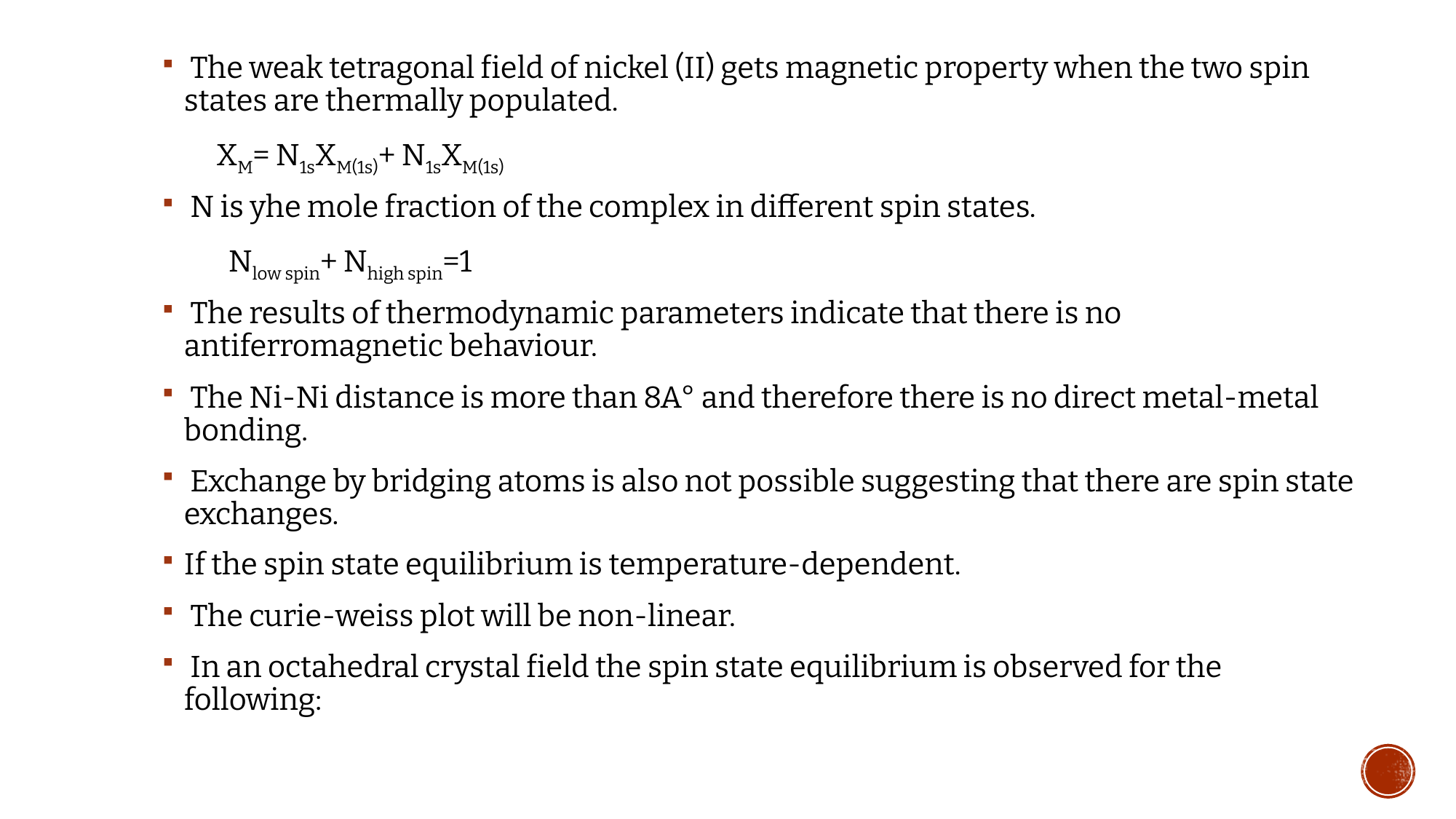

The weak tetragonal field of nickel (II) gets magnetic property when the two spin states are thermally populated.
         XM= N1sXM(1s)+ N1sXM(1s)
 N is yhe mole fraction of the complex in different spin states.
           Nlow spin+ Nhigh spin=1
 The results of thermodynamic parameters indicate that there is no antiferromagnetic behaviour.
 The Ni-Ni distance is more than 8A° and therefore there is no direct metal-metal bonding.
 Exchange by bridging atoms is also not possible suggesting that there are spin state exchanges.
If the spin state equilibrium is temperature-dependent.
 The curie-weiss plot will be non-linear.
 In an octahedral crystal field the spin state equilibrium is observed for the following: